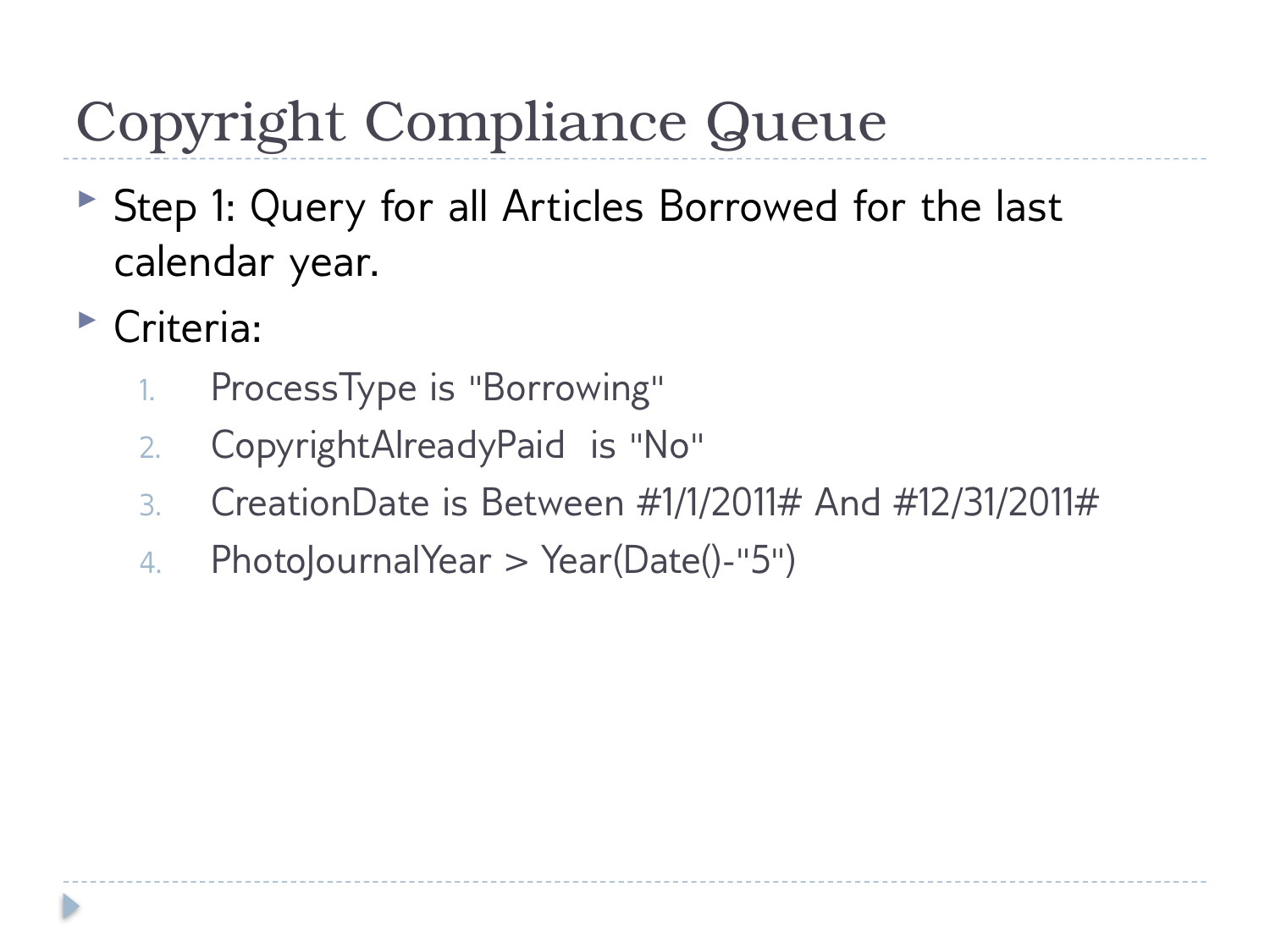

# Copyright Compliance Queue
Step 1: Query for all Articles Borrowed for the last calendar year.
Criteria:
ProcessType is "Borrowing"
CopyrightAlreadyPaid  is "No"
CreationDate is Between #1/1/2011# And #12/31/2011#
PhotoJournalYear > Year(Date()-"5")